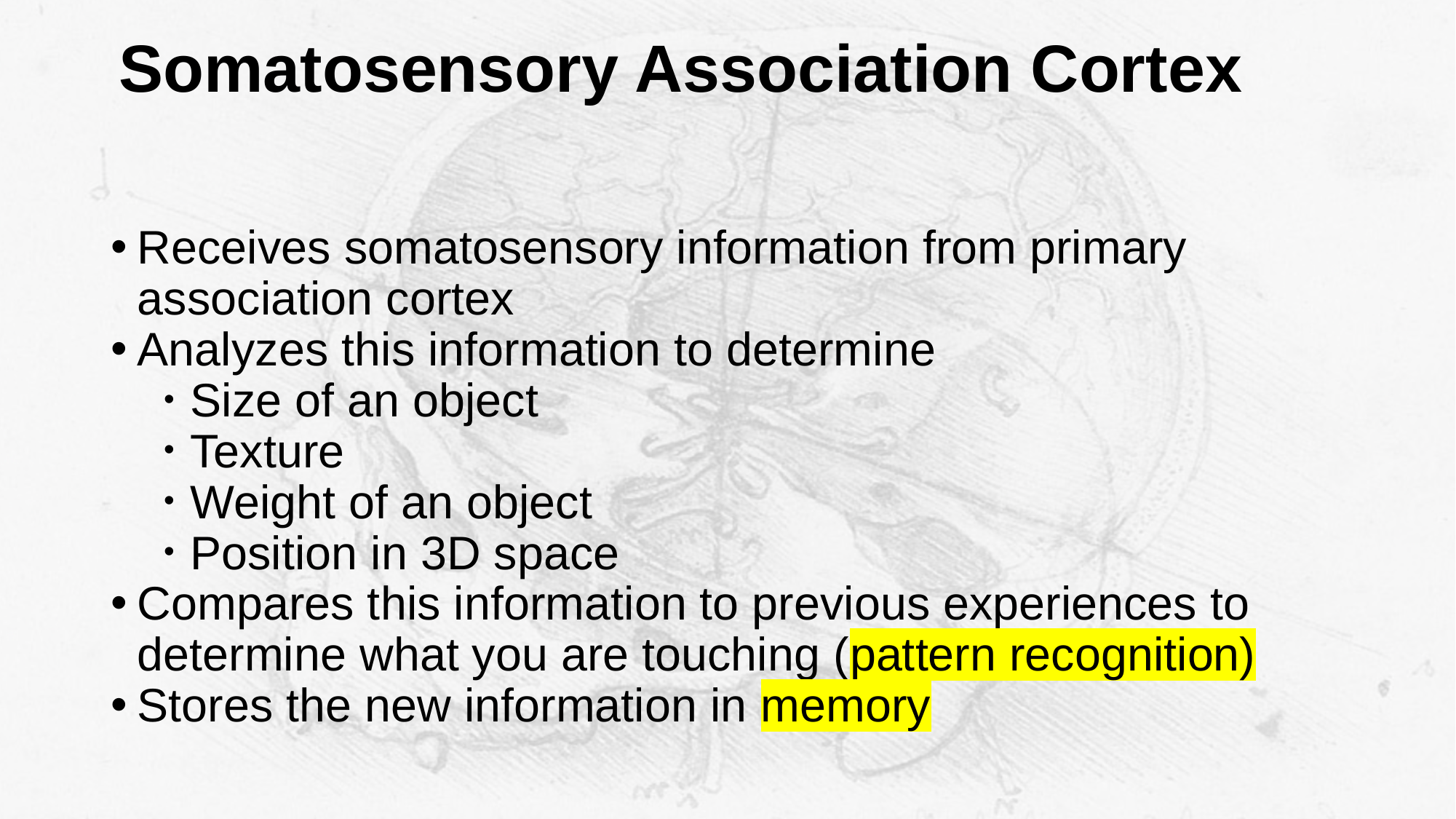

# Somatosensory Association Cortex
Receives somatosensory information from primary association cortex
Analyzes this information to determine
Size of an object
Texture
Weight of an object
Position in 3D space
Compares this information to previous experiences to determine what you are touching (pattern recognition)
Stores the new information in memory